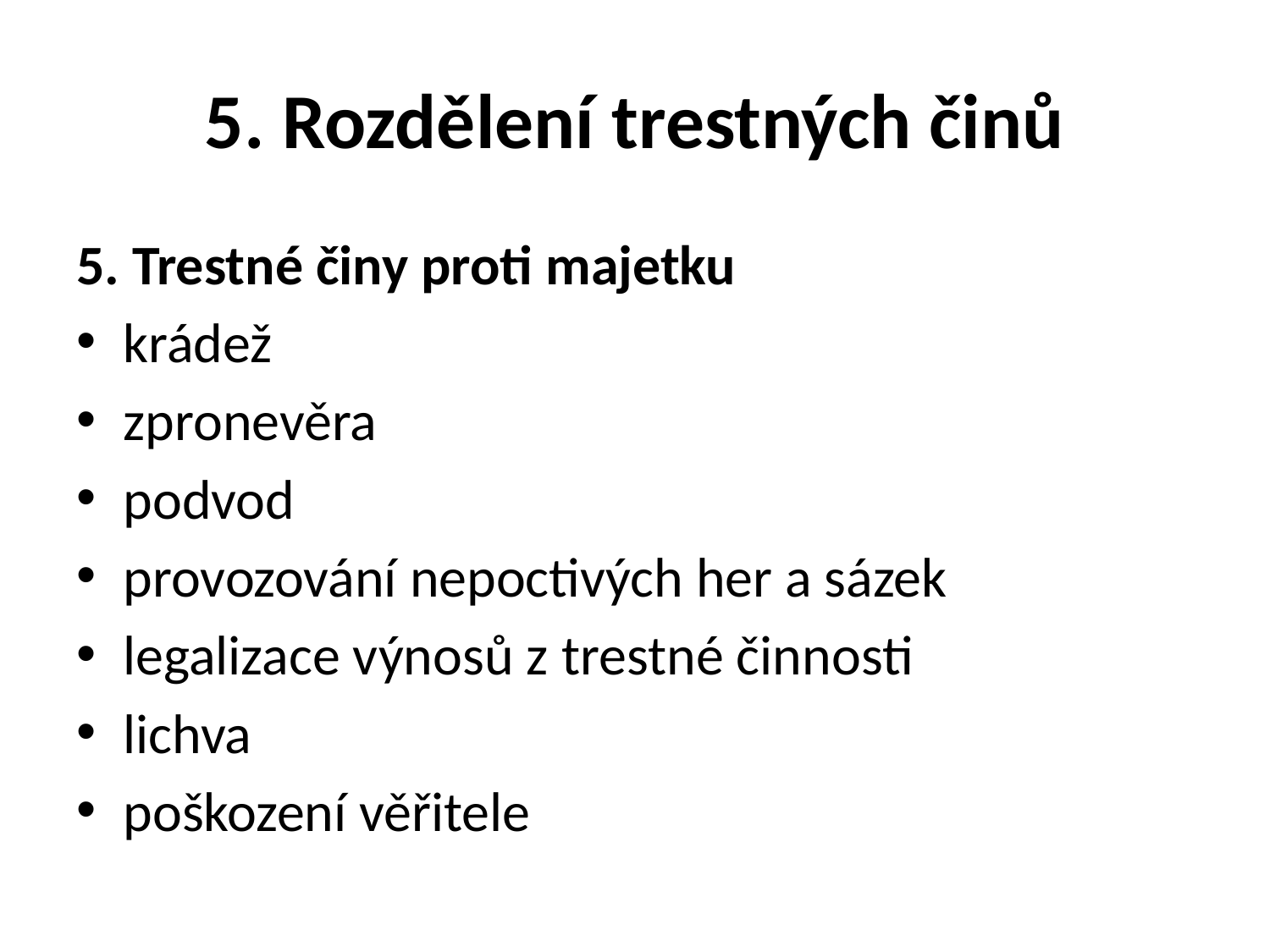

# 5. Rozdělení trestných činů
5. Trestné činy proti majetku
krádež
zpronevěra
podvod
provozování nepoctivých her a sázek
legalizace výnosů z trestné činnosti
lichva
poškození věřitele